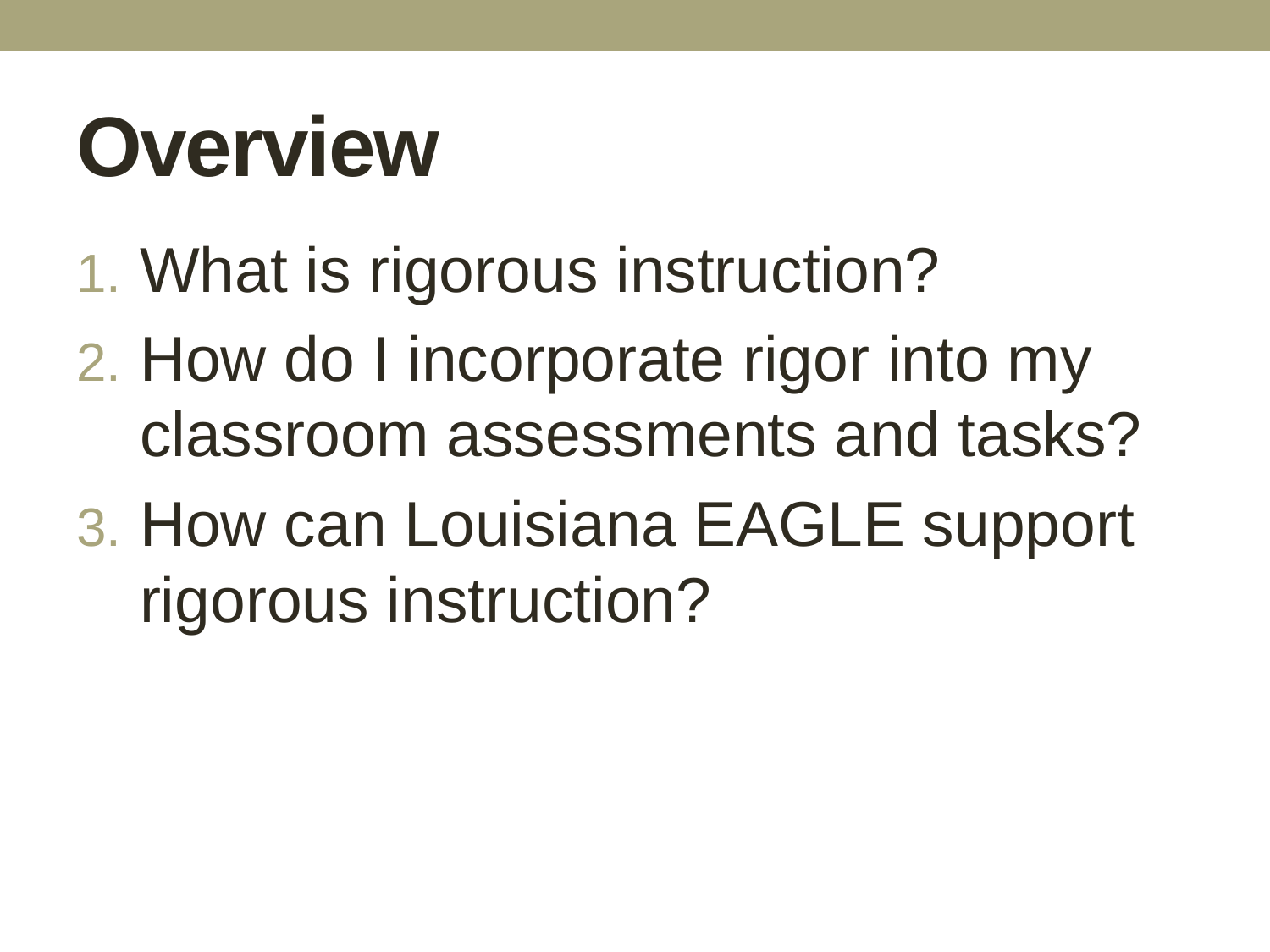

# Overview
What is rigorous instruction?
How do I incorporate rigor into my classroom assessments and tasks?
How can Louisiana EAGLE support rigorous instruction?